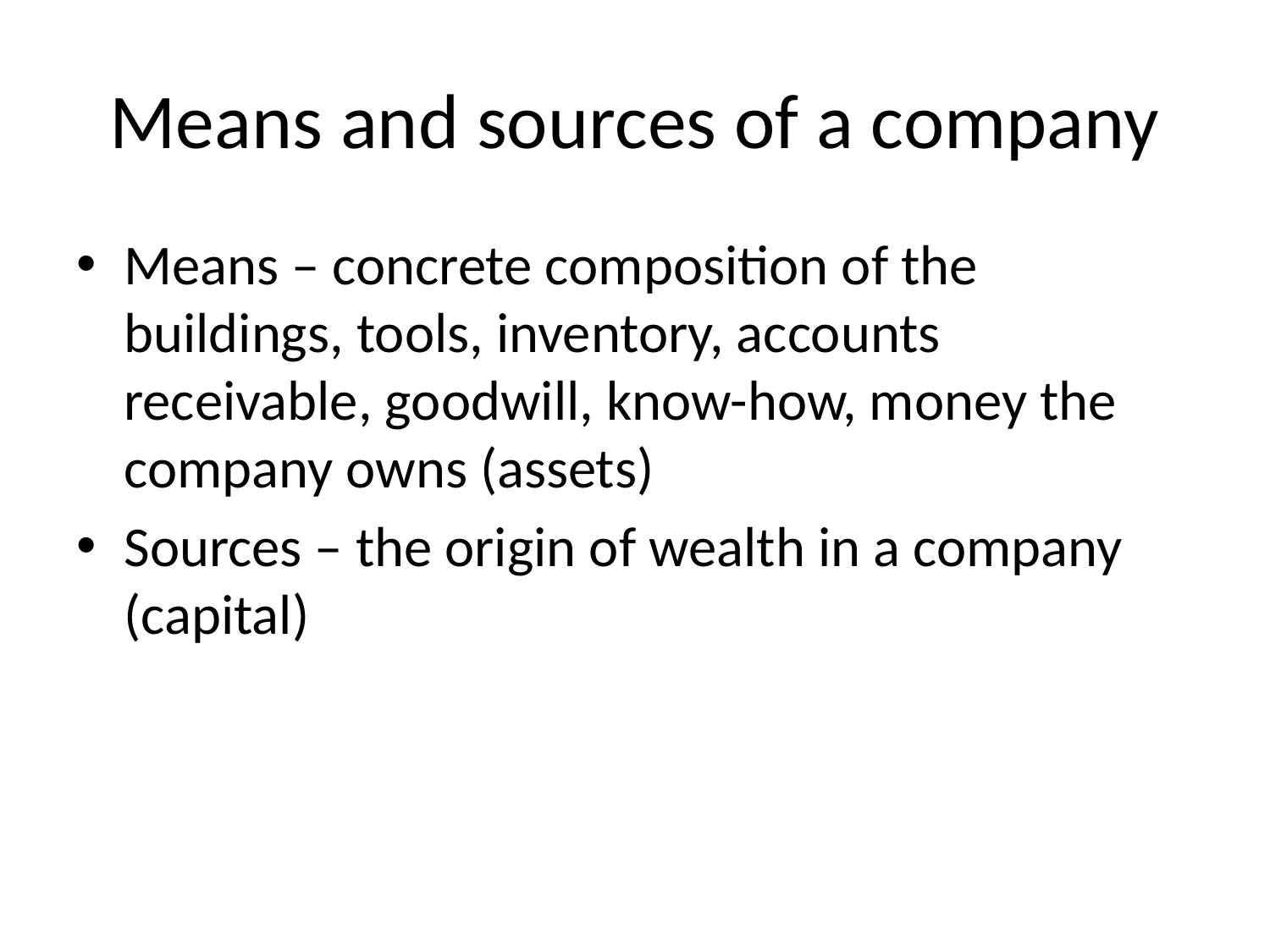

# Means and sources of a company
Means – concrete composition of the buildings, tools, inventory, accounts receivable, goodwill, know-how, money the company owns (assets)
Sources – the origin of wealth in a company (capital)